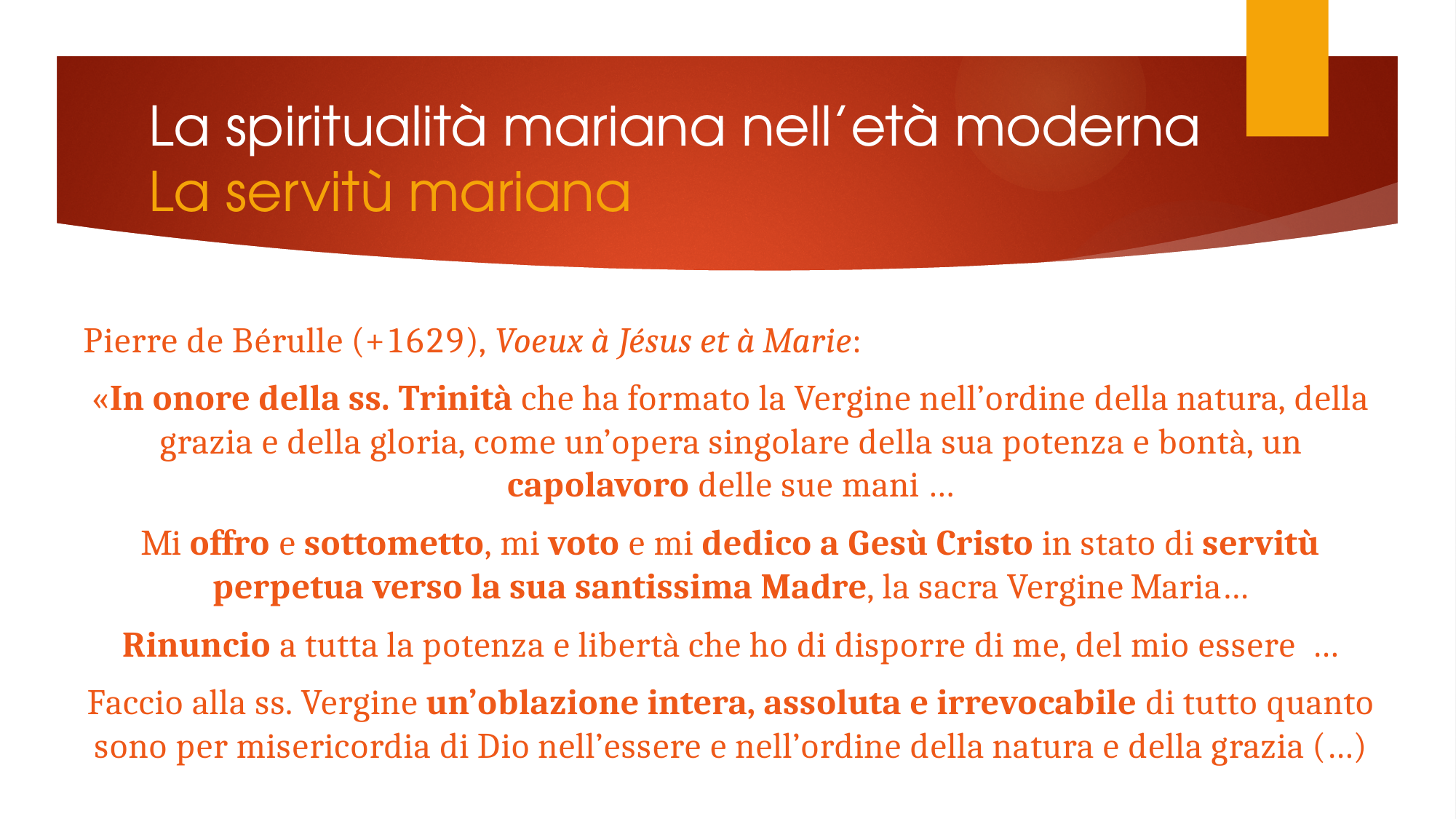

# La spiritualità mariana nell’età moderna La servitù mariana
Pierre de Bérulle (+1629), Voeux à Jésus et à Marie:
«In onore della ss. Trinità che ha formato la Vergine nell’ordine della natura, della grazia e della gloria, come un’opera singolare della sua potenza e bontà, un capolavoro delle sue mani …
Mi offro e sottometto, mi voto e mi dedico a Gesù Cristo in stato di servitù perpetua verso la sua santissima Madre, la sacra Vergine Maria…
Rinuncio a tutta la potenza e libertà che ho di disporre di me, del mio essere  …
Faccio alla ss. Vergine un’oblazione intera, assoluta e irrevocabile di tutto quanto sono per misericordia di Dio nell’essere e nell’ordine della natura e della grazia (…)